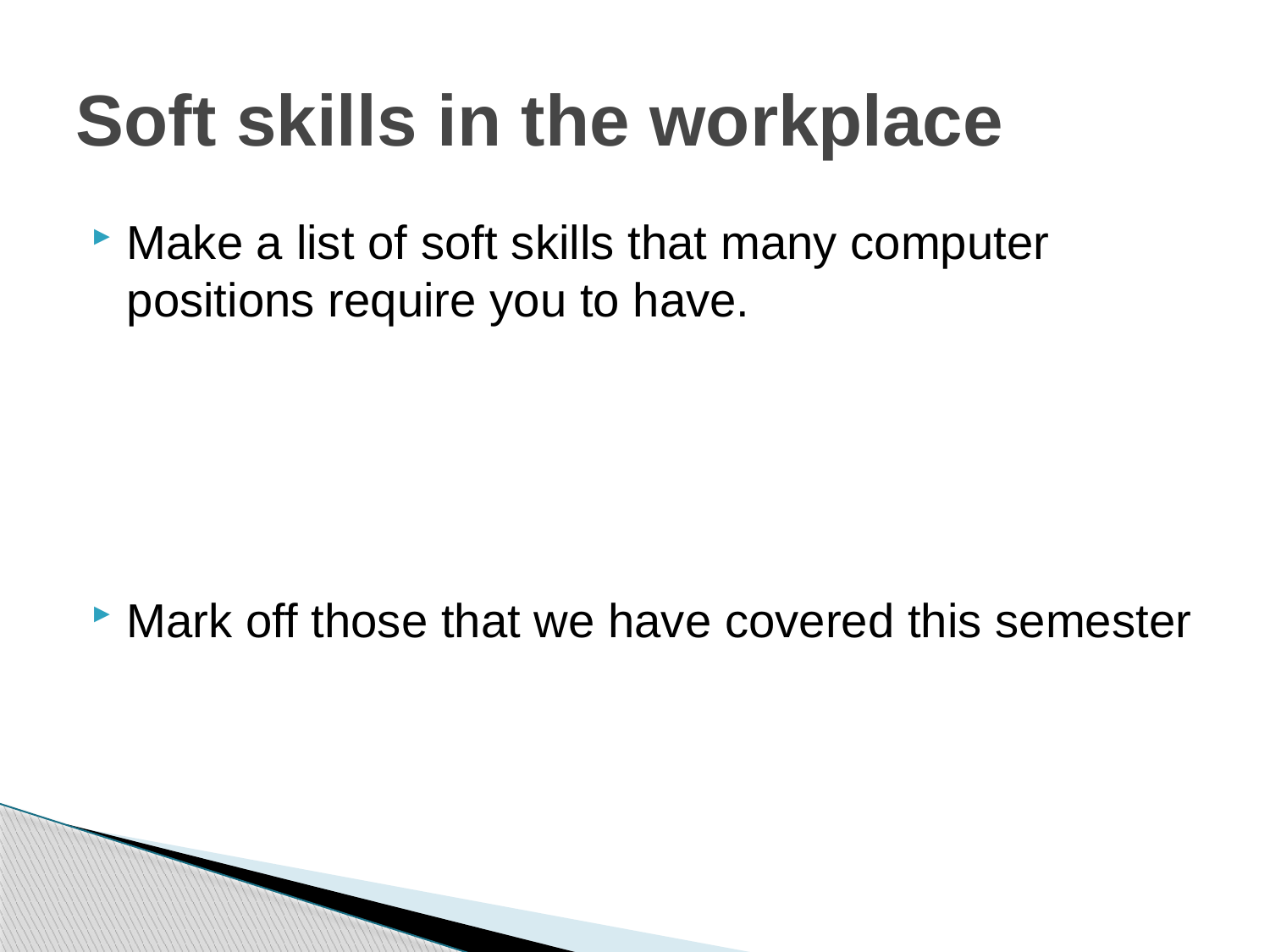

# Soft skills in the workplace
Make a list of soft skills that many computer positions require you to have.

Mark off those that we have covered this semester